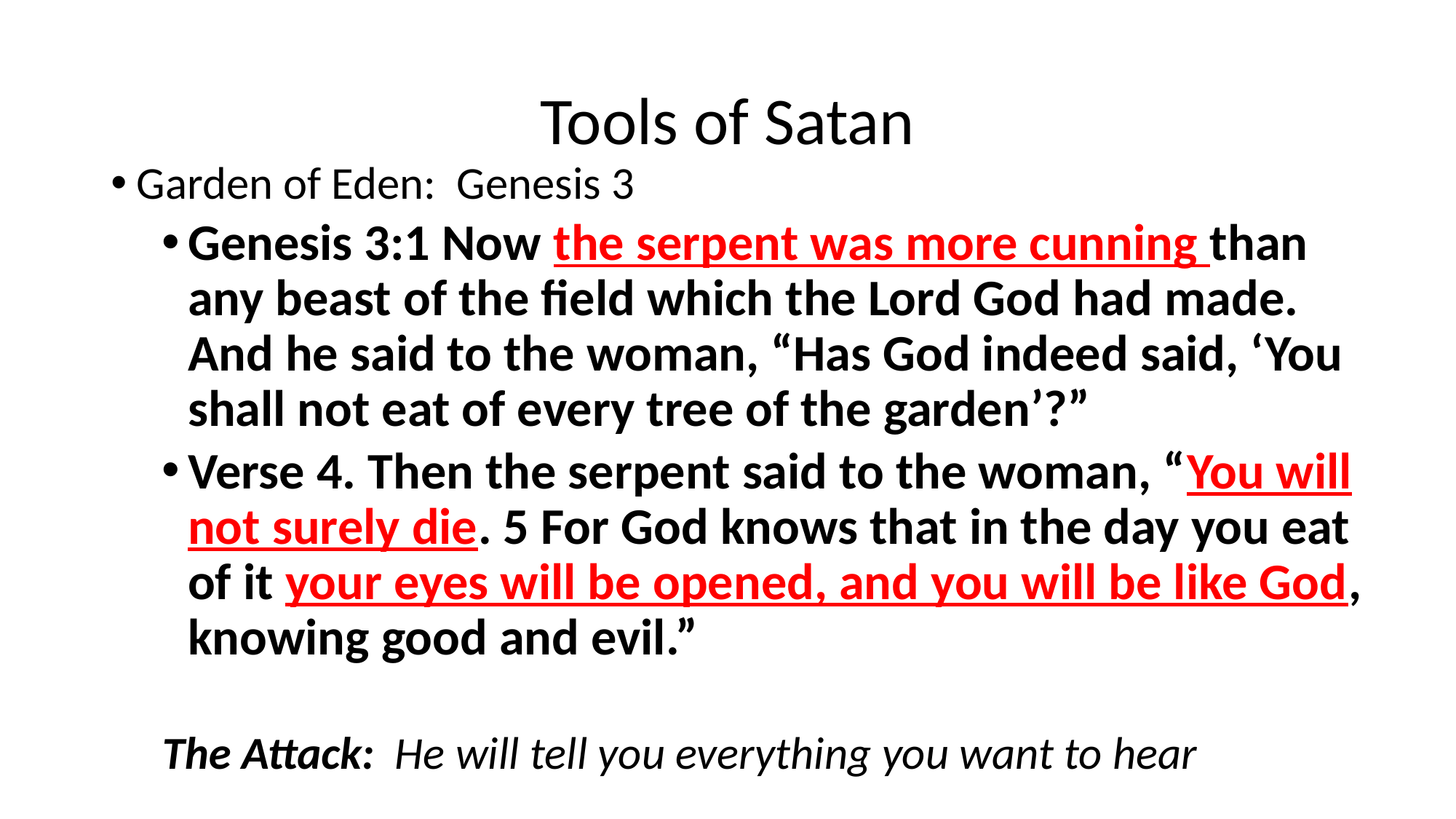

# Tools of Satan
Garden of Eden:  Genesis 3
Genesis 3:1 Now the serpent was more cunning than any beast of the field which the Lord God had made. And he said to the woman, “Has God indeed said, ‘You shall not eat of every tree of the garden’?”
Verse 4. Then the serpent said to the woman, “You will not surely die. 5 For God knows that in the day you eat of it your eyes will be opened, and you will be like God, knowing good and evil.”

The Attack:  He will tell you everything you want to hear